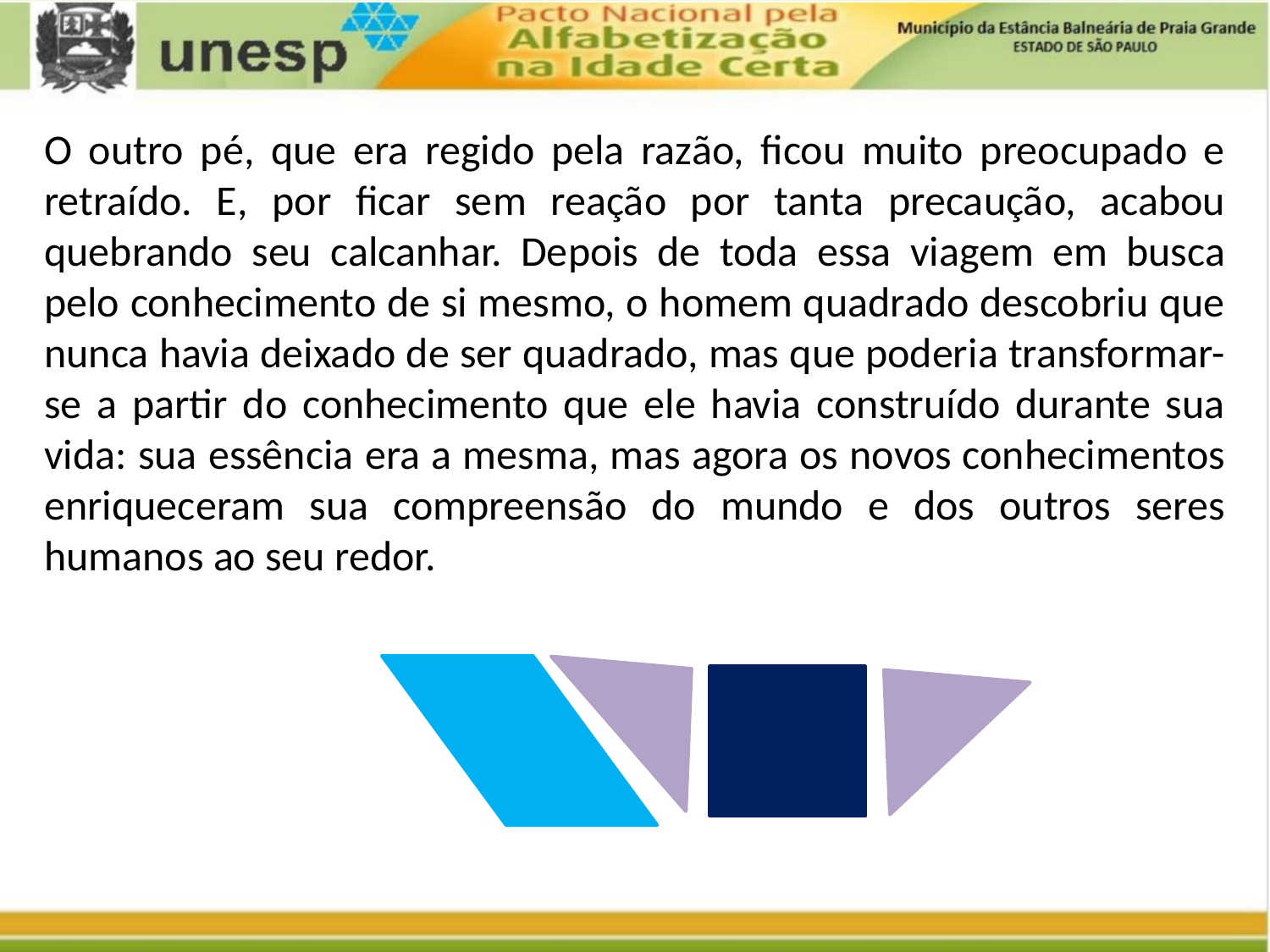

O outro pé, que era regido pela razão, ficou muito preocupado e retraído. E, por ficar sem reação por tanta precaução, acabou quebrando seu calcanhar. Depois de toda essa viagem em busca pelo conhecimento de si mesmo, o homem quadrado descobriu que nunca havia deixado de ser quadrado, mas que poderia transformar-se a partir do conhecimento que ele havia construído durante sua vida: sua essência era a mesma, mas agora os novos conhecimentos enriqueceram sua compreensão do mundo e dos outros seres humanos ao seu redor.